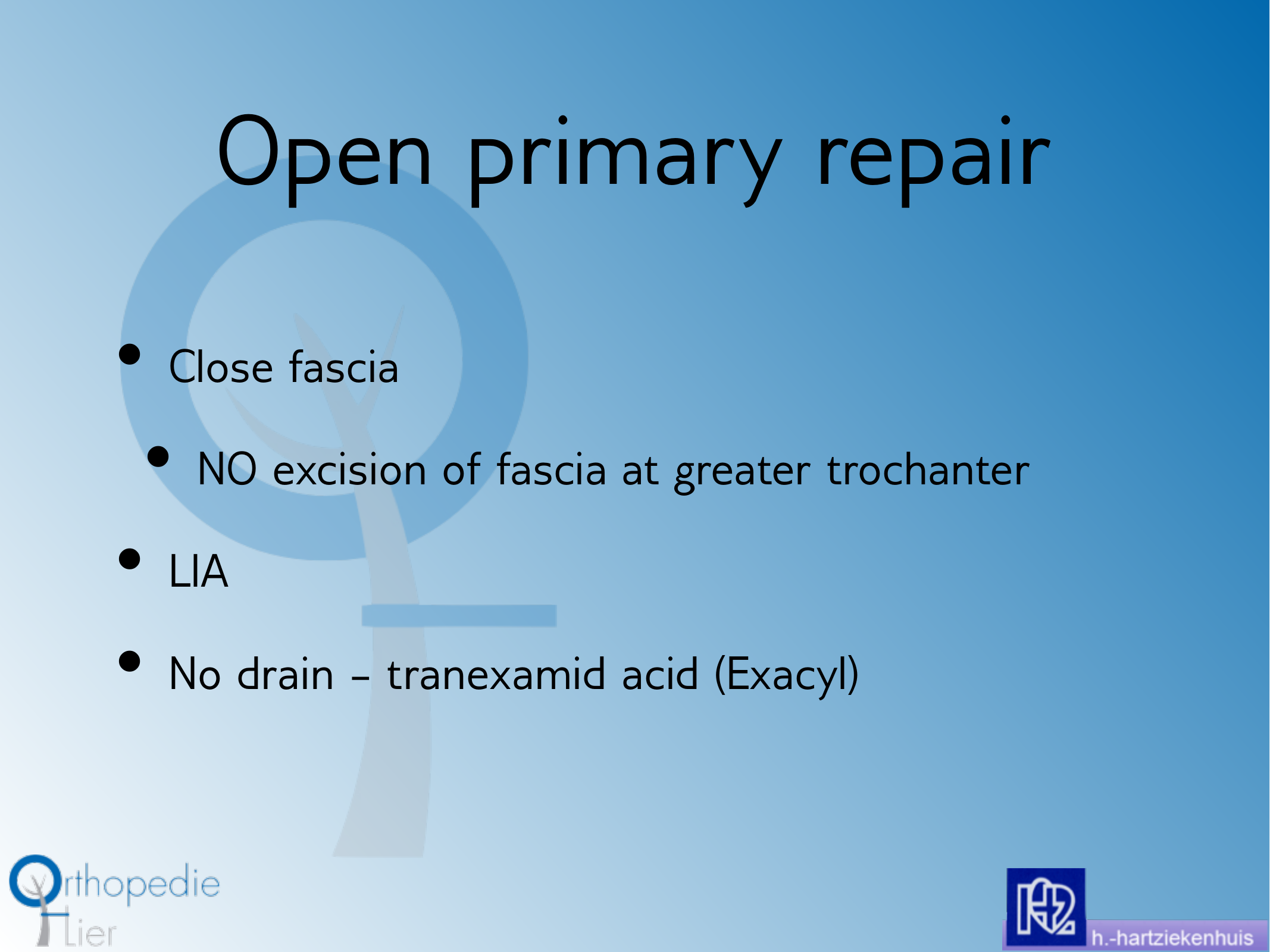

# Open primary repair
Close fascia
NO excision of fascia at greater trochanter
LIA
No drain – tranexamid acid (Exacyl)